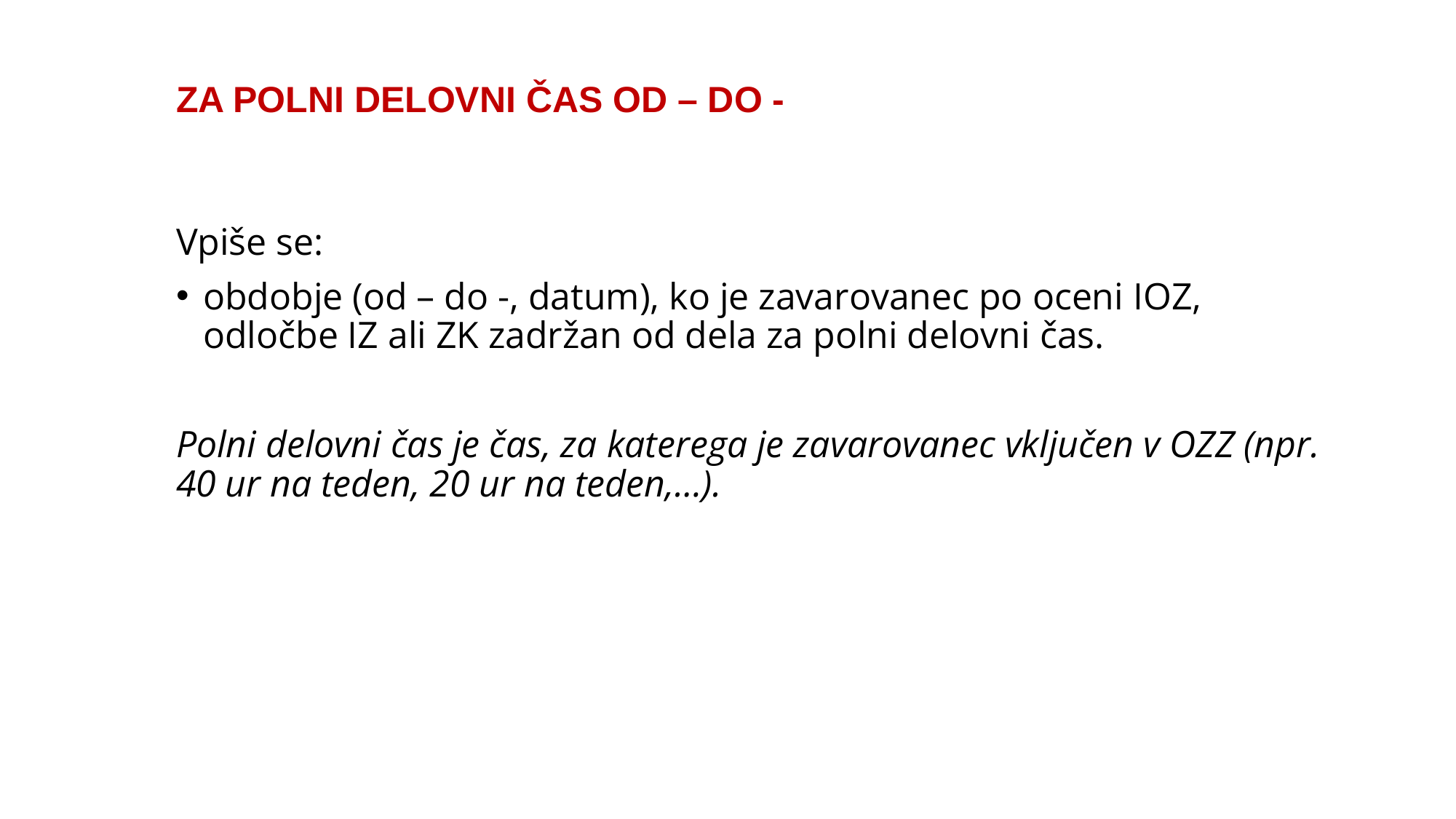

# ZA POLNI DELOVNI ČAS OD – DO -
Vpiše se:
obdobje (od – do -, datum), ko je zavarovanec po oceni IOZ, odločbe IZ ali ZK zadržan od dela za polni delovni čas.

Polni delovni čas je čas, za katerega je zavarovanec vključen v OZZ (npr. 40 ur na teden, 20 ur na teden,…).